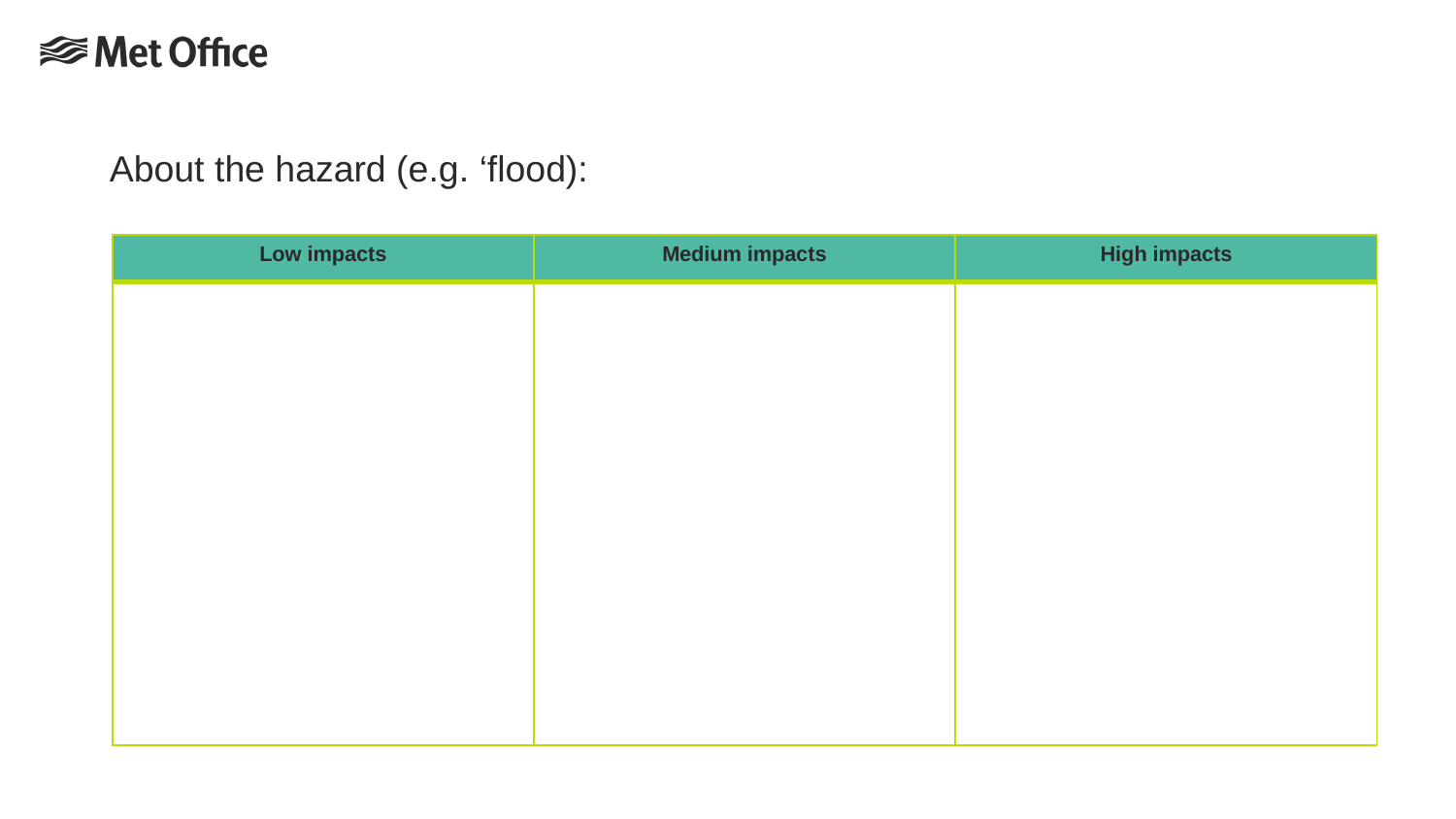

About the hazard (e.g. ‘flood):
| Low impacts | Medium impacts | High impacts |
| --- | --- | --- |
|  |  |  |